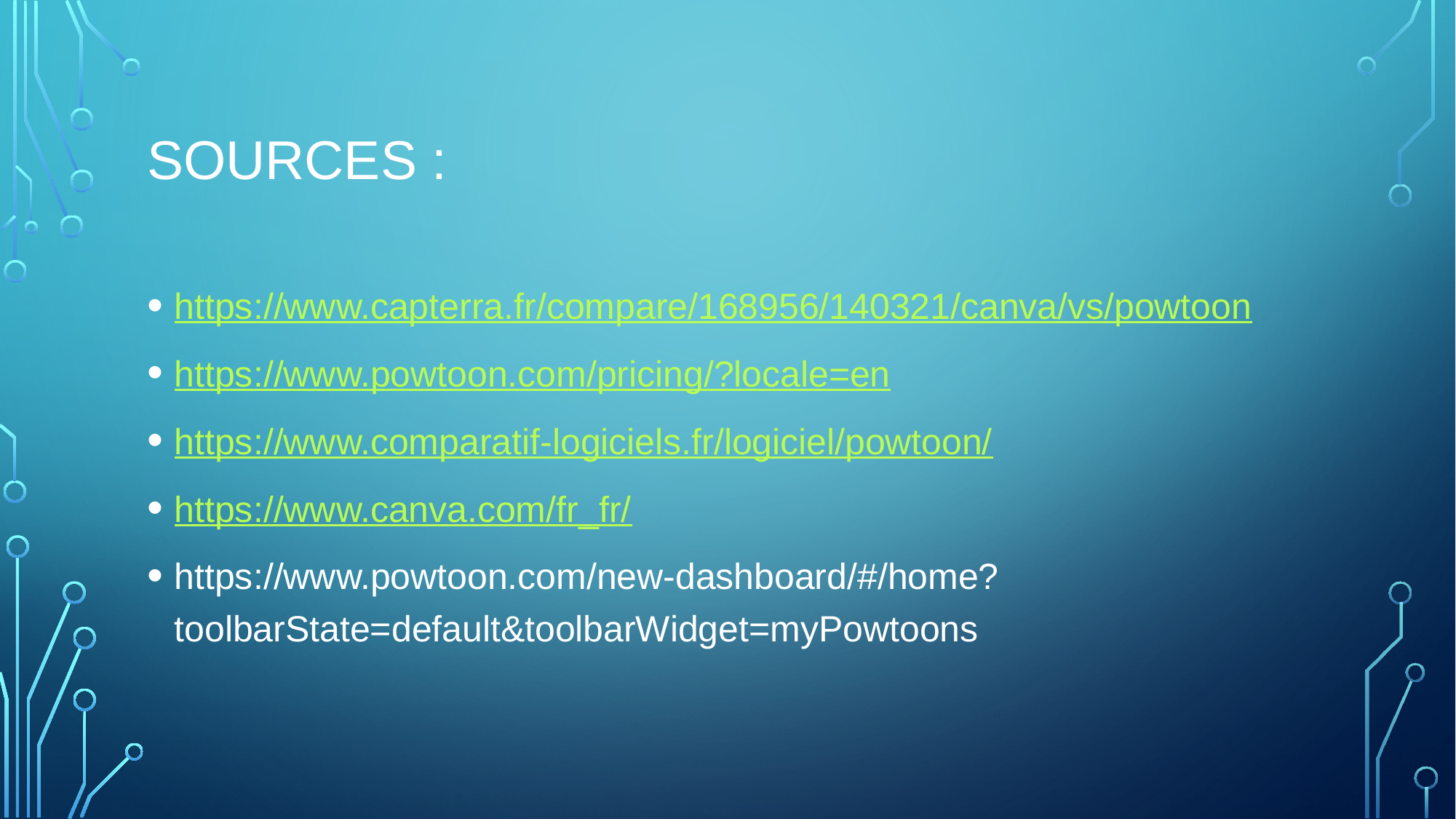

# Sources :
https://www.capterra.fr/compare/168956/140321/canva/vs/powtoon
https://www.powtoon.com/pricing/?locale=en
https://www.comparatif-logiciels.fr/logiciel/powtoon/
https://www.canva.com/fr_fr/
https://www.powtoon.com/new-dashboard/#/home?toolbarState=default&toolbarWidget=myPowtoons